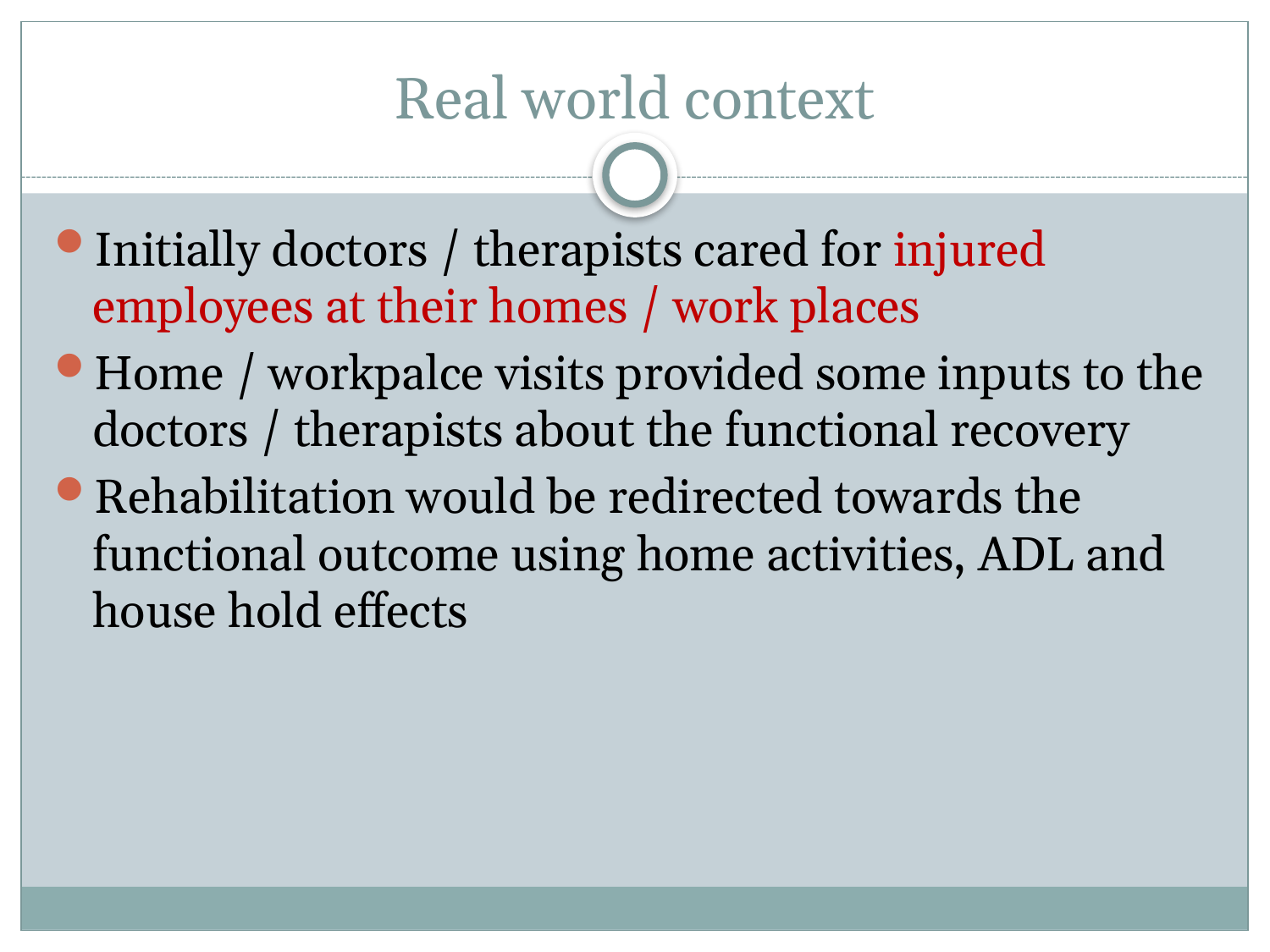

# Real world context
Initially doctors / therapists cared for injured employees at their homes / work places
Home / workpalce visits provided some inputs to the doctors / therapists about the functional recovery
Rehabilitation would be redirected towards the functional outcome using home activities, ADL and house hold effects